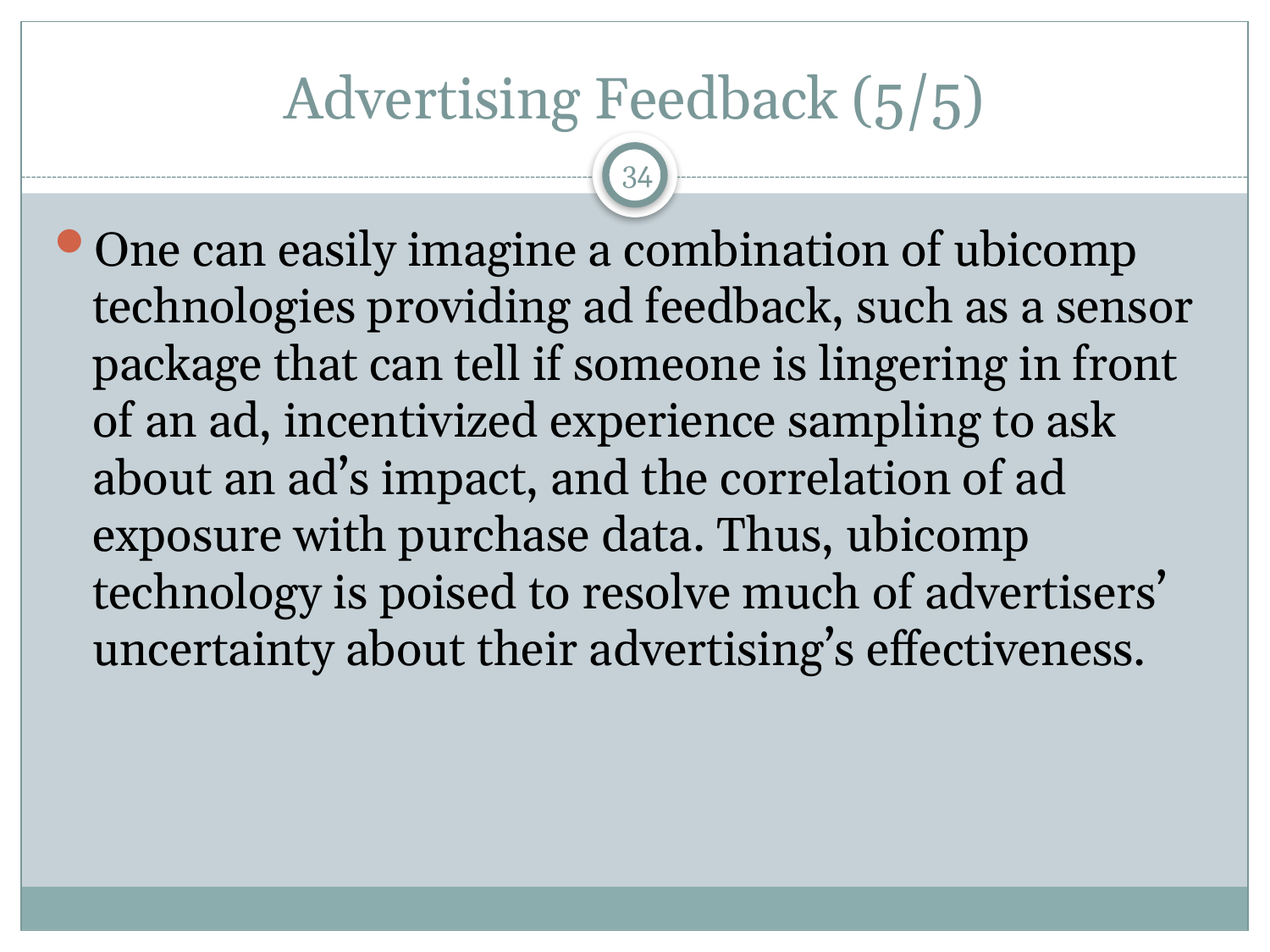

# Advertising Feedback (5/5)
34
One can easily imagine a combination of ubicomp technologies providing ad feedback, such as a sensor package that can tell if someone is lingering in front of an ad, incentivized experience sampling to ask about an ad’s impact, and the correlation of ad exposure with purchase data. Thus, ubicomp technology is poised to resolve much of advertisers’ uncertainty about their advertising’s effectiveness.